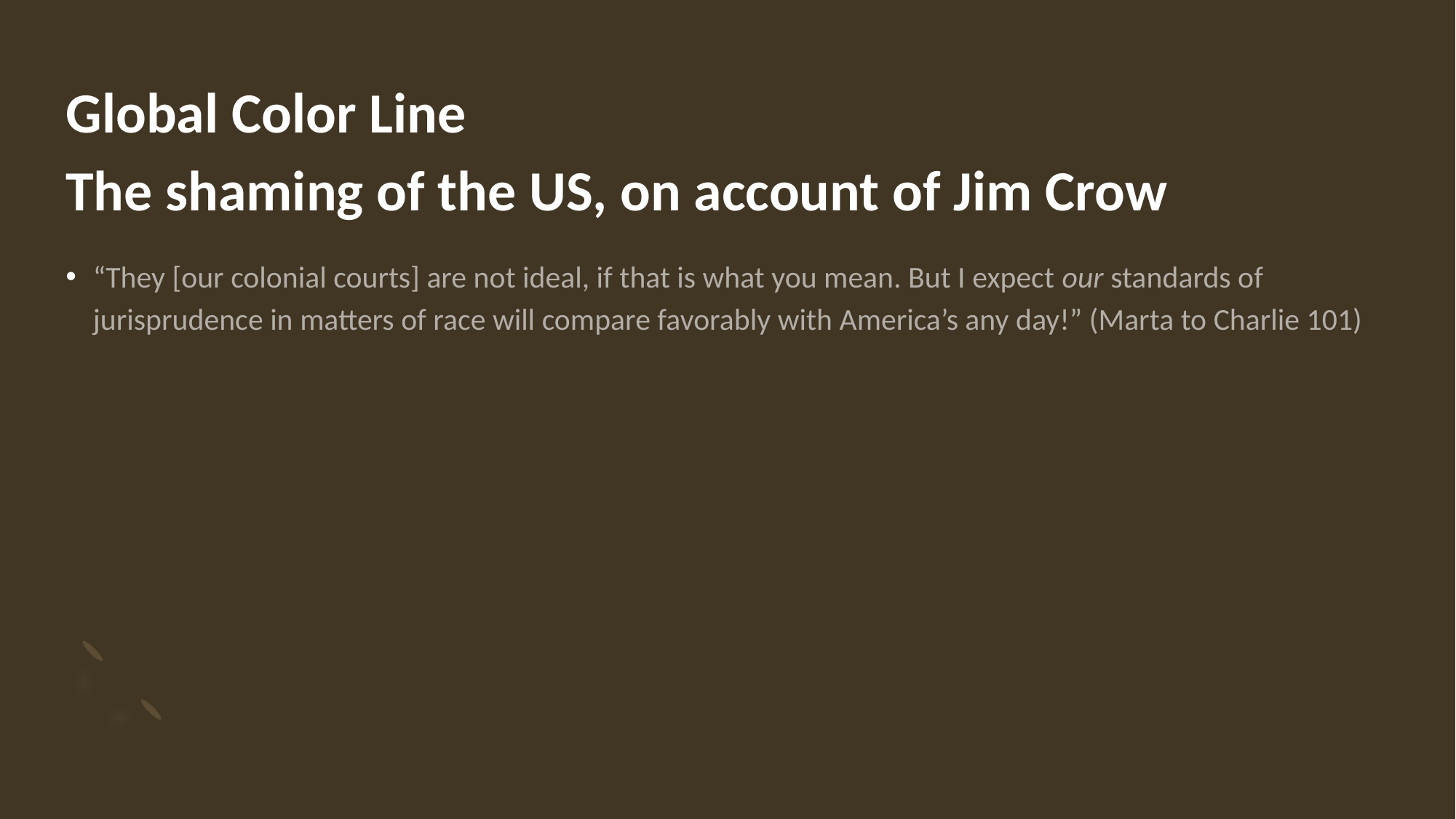

# Global Color Line The shaming of the US, on account of Jim Crow
“They [our colonial courts] are not ideal, if that is what you mean. But I expect our standards of jurisprudence in matters of race will compare favorably with America’s any day!” (Marta to Charlie 101)